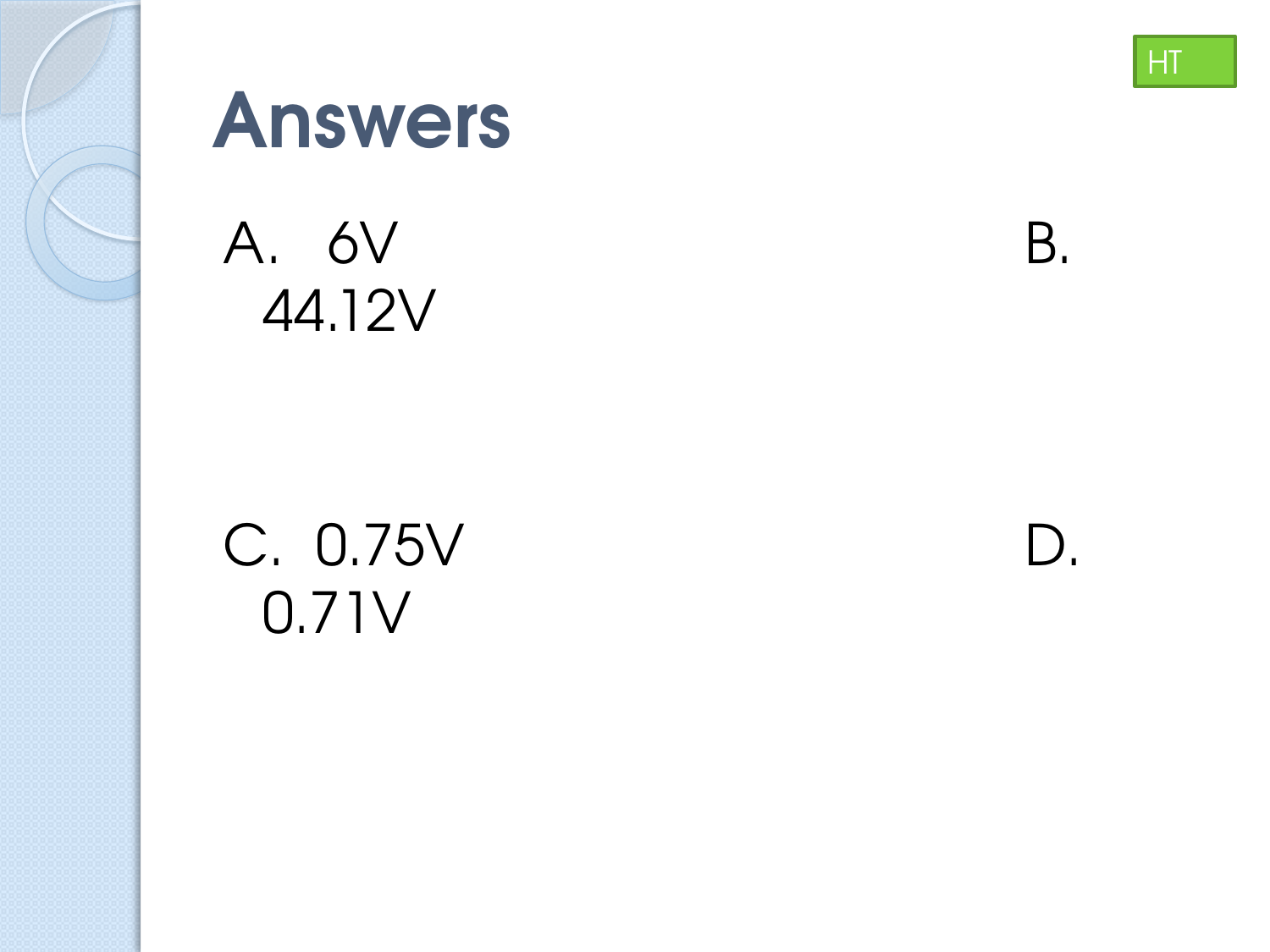

HT
# Answers
A.   6V					B. 44.12V

C.  0.75V					D. 0.71V